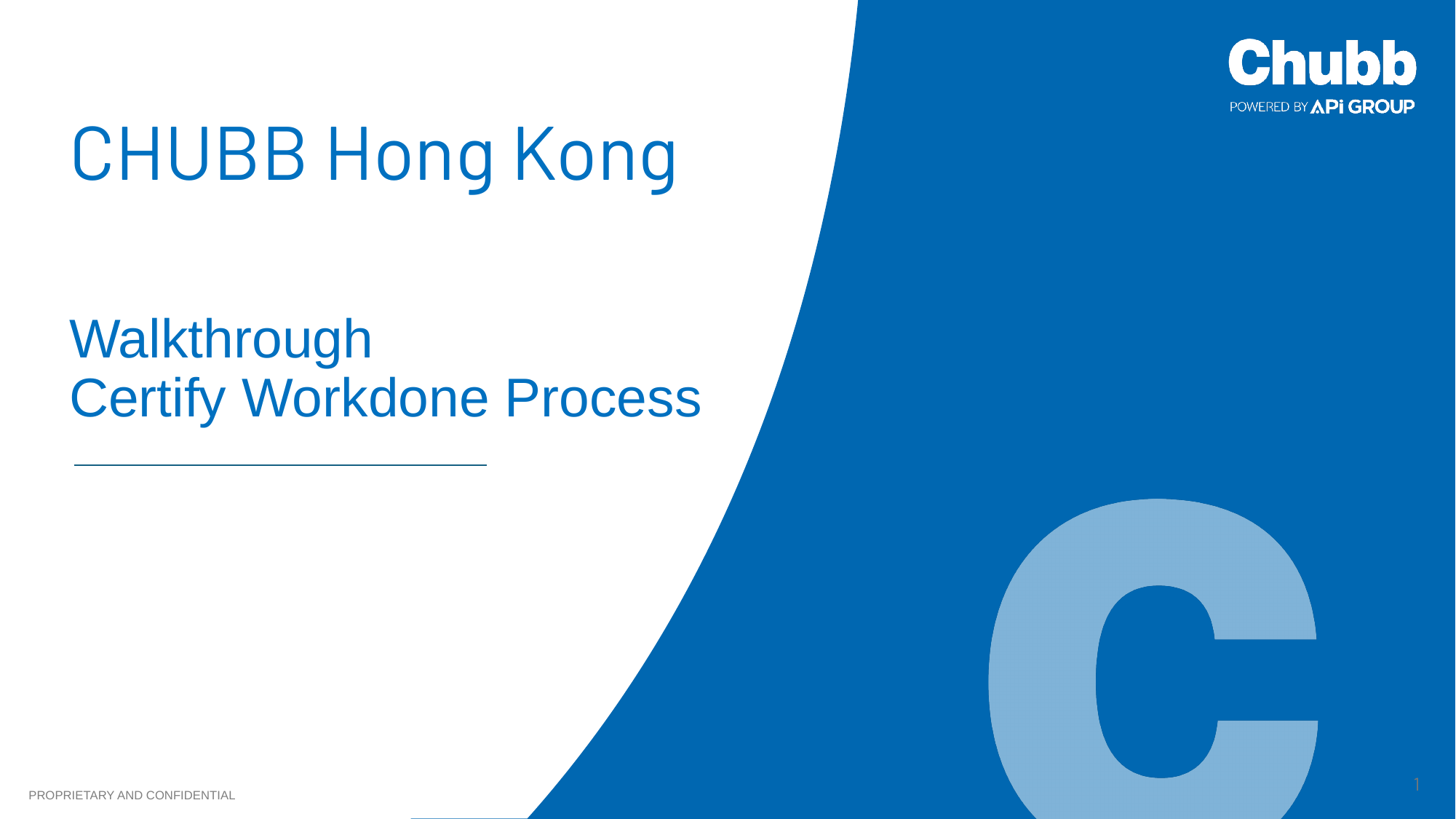

# CHUBB Hong Kong

Walkthrough
Certify Workdone Process

1